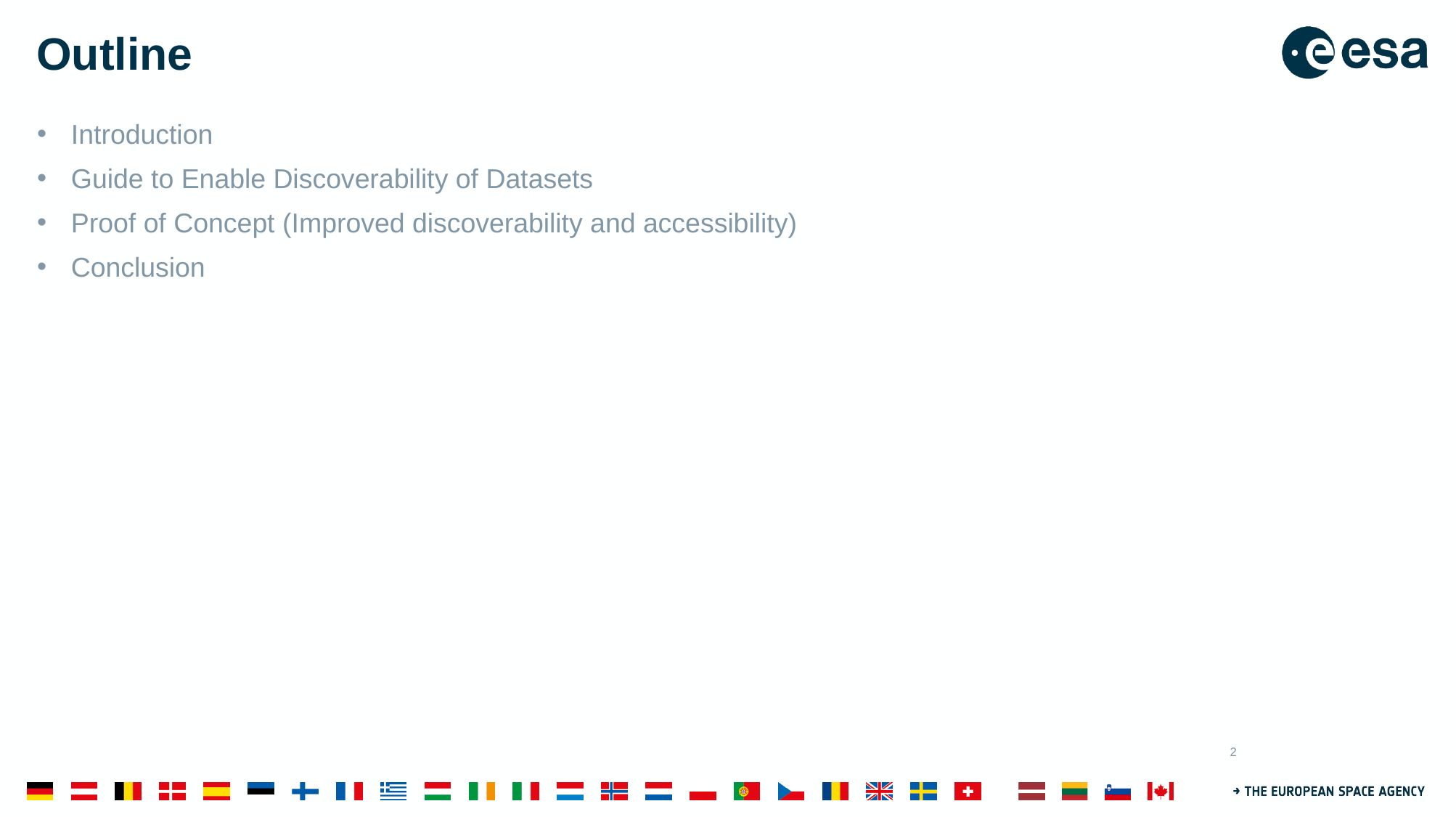

# Outline
Introduction
Guide to Enable Discoverability of Datasets
Proof of Concept (Improved discoverability and accessibility)
Conclusion